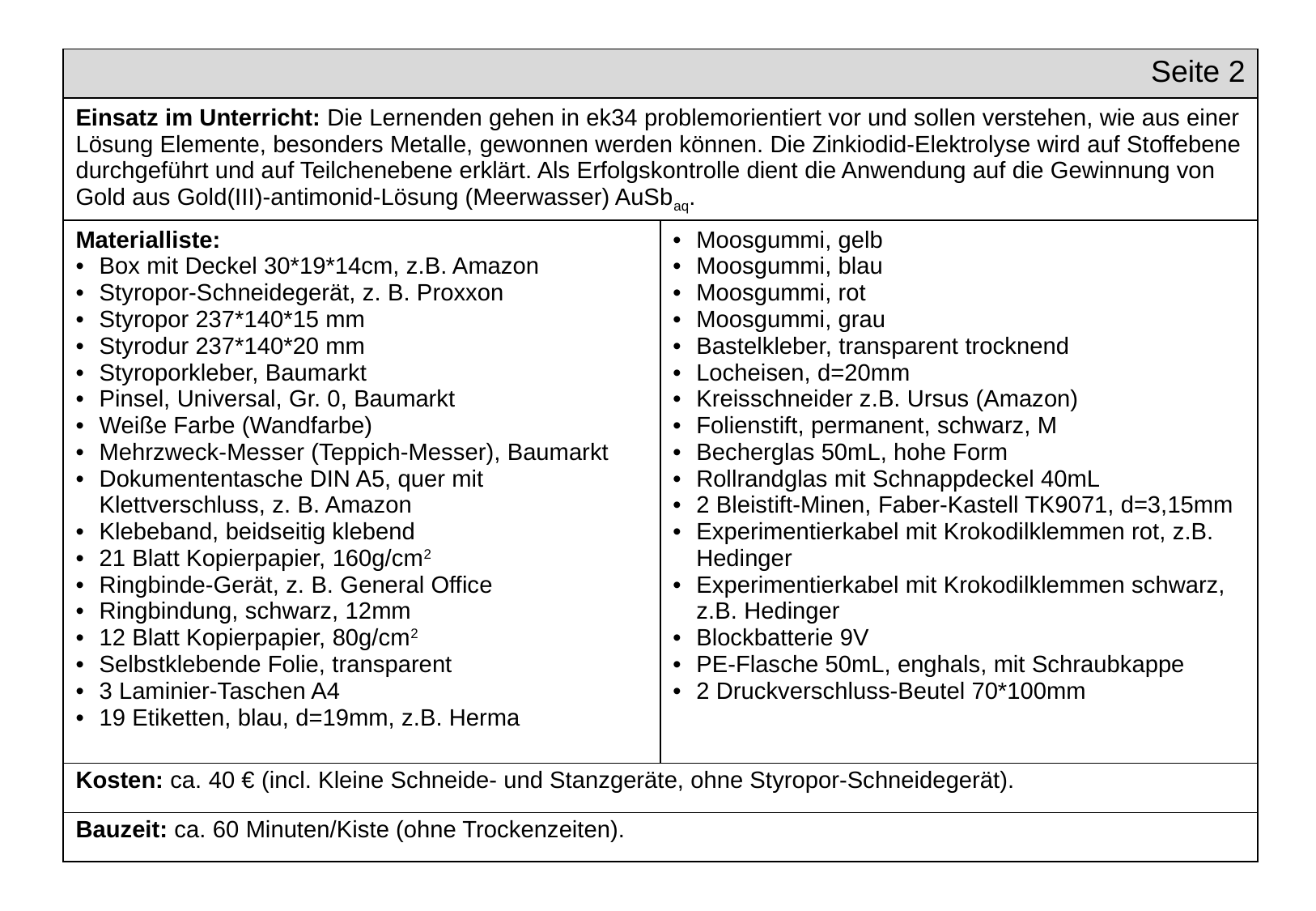

| Seite 2 |  |
| --- | --- |
| Einsatz im Unterricht: Die Lernenden gehen in ek34 problemorientiert vor und sollen verstehen, wie aus einer Lösung Elemente, besonders Metalle, gewonnen werden können. Die Zinkiodid-Elektrolyse wird auf Stoffebene durchgeführt und auf Teilchenebene erklärt. Als Erfolgskontrolle dient die Anwendung auf die Gewinnung von Gold aus Gold(III)-antimonid-Lösung (Meerwasser) AuSbaq. |  |
| Materialliste: Box mit Deckel 30\*19\*14cm, z.B. Amazon Styropor-Schneidegerät, z. B. Proxxon Styropor 237\*140\*15 mm Styrodur 237\*140\*20 mm Styroporkleber, Baumarkt Pinsel, Universal, Gr. 0, Baumarkt Weiße Farbe (Wandfarbe) Mehrzweck-Messer (Teppich-Messer), Baumarkt Dokumententasche DIN A5, quer mit Klettverschluss, z. B. Amazon Klebeband, beidseitig klebend 21 Blatt Kopierpapier, 160g/cm2 Ringbinde-Gerät, z. B. General Office Ringbindung, schwarz, 12mm 12 Blatt Kopierpapier, 80g/cm2 Selbstklebende Folie, transparent 3 Laminier-Taschen A4 19 Etiketten, blau, d=19mm, z.B. Herma | Moosgummi, gelb Moosgummi, blau Moosgummi, rot Moosgummi, grau Bastelkleber, transparent trocknend Locheisen, d=20mm Kreisschneider z.B. Ursus (Amazon) Folienstift, permanent, schwarz, M Becherglas 50mL, hohe Form Rollrandglas mit Schnappdeckel 40mL 2 Bleistift-Minen, Faber-Kastell TK9071, d=3,15mm Experimentierkabel mit Krokodilklemmen rot, z.B. Hedinger Experimentierkabel mit Krokodilklemmen schwarz, z.B. Hedinger Blockbatterie 9V PE-Flasche 50mL, enghals, mit Schraubkappe 2 Druckverschluss-Beutel 70\*100mm |
| Kosten: ca. 40 € (incl. Kleine Schneide- und Stanzgeräte, ohne Styropor-Schneidegerät). |  |
| Bauzeit: ca. 60 Minuten/Kiste (ohne Trockenzeiten). |  |